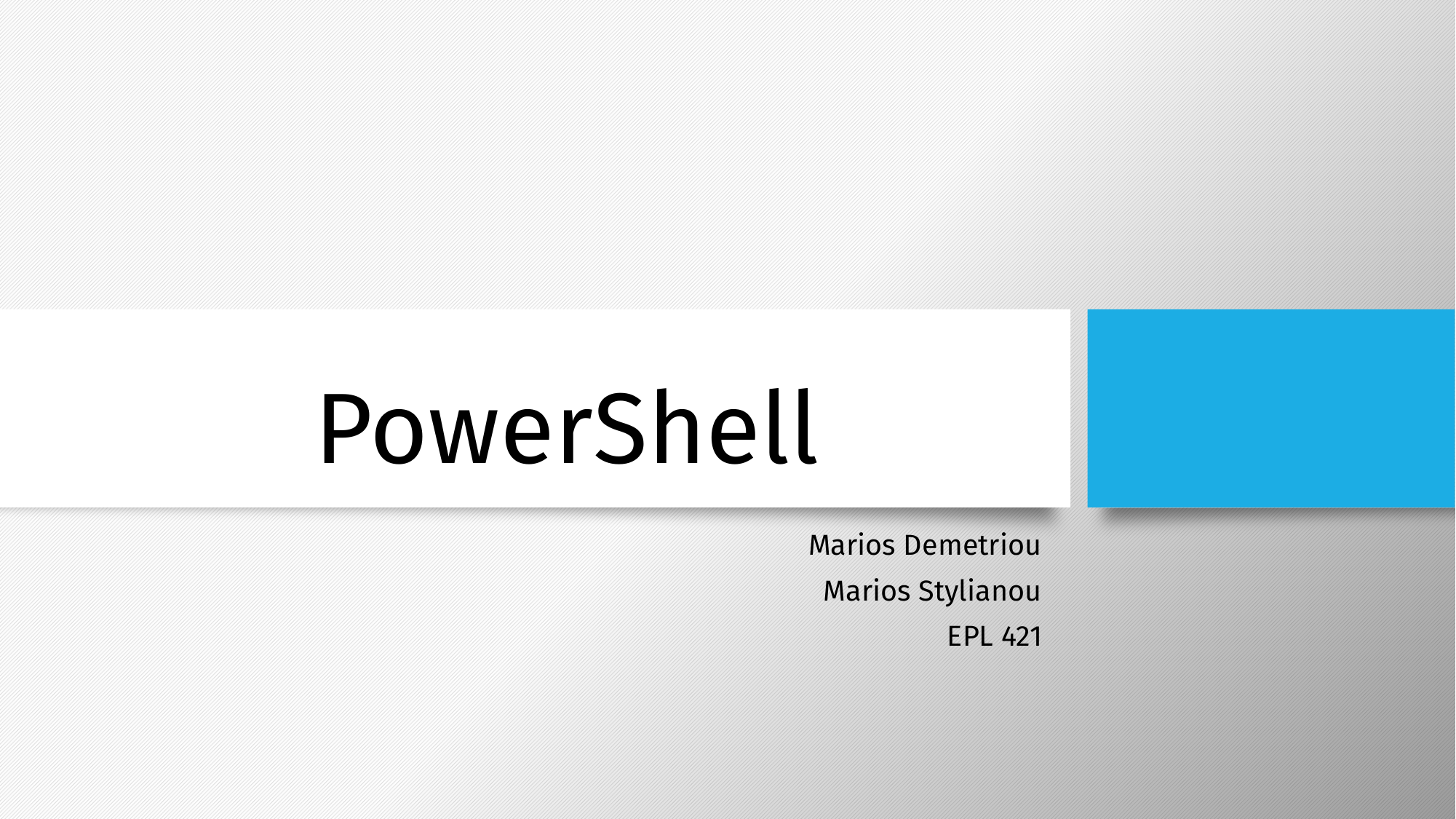

# PowerShell
Marios Demetriou
Marios Stylianou
EPL 421